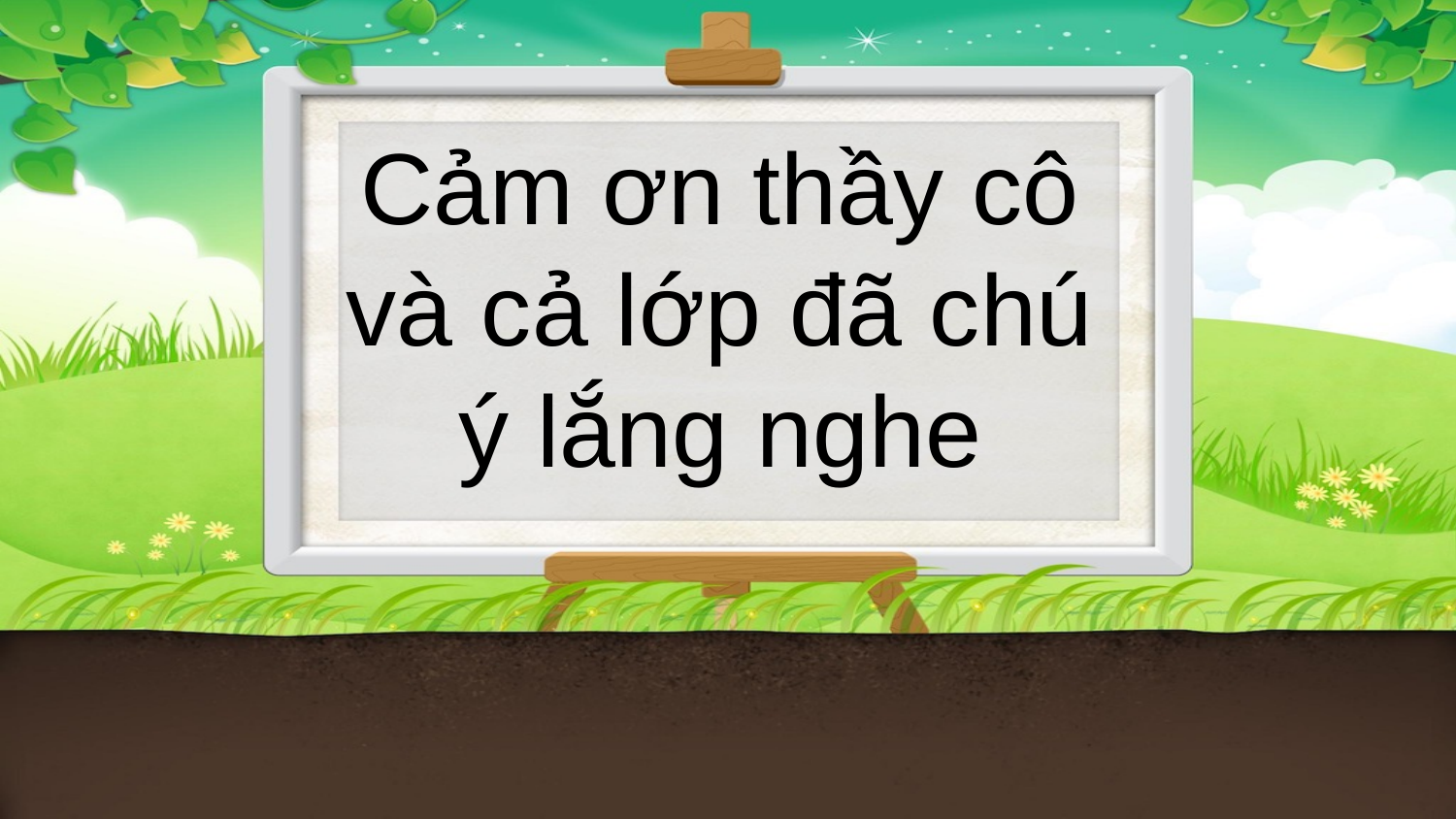

Cảm ơn thầy cô và cả lớp đã chú ý lắng nghe